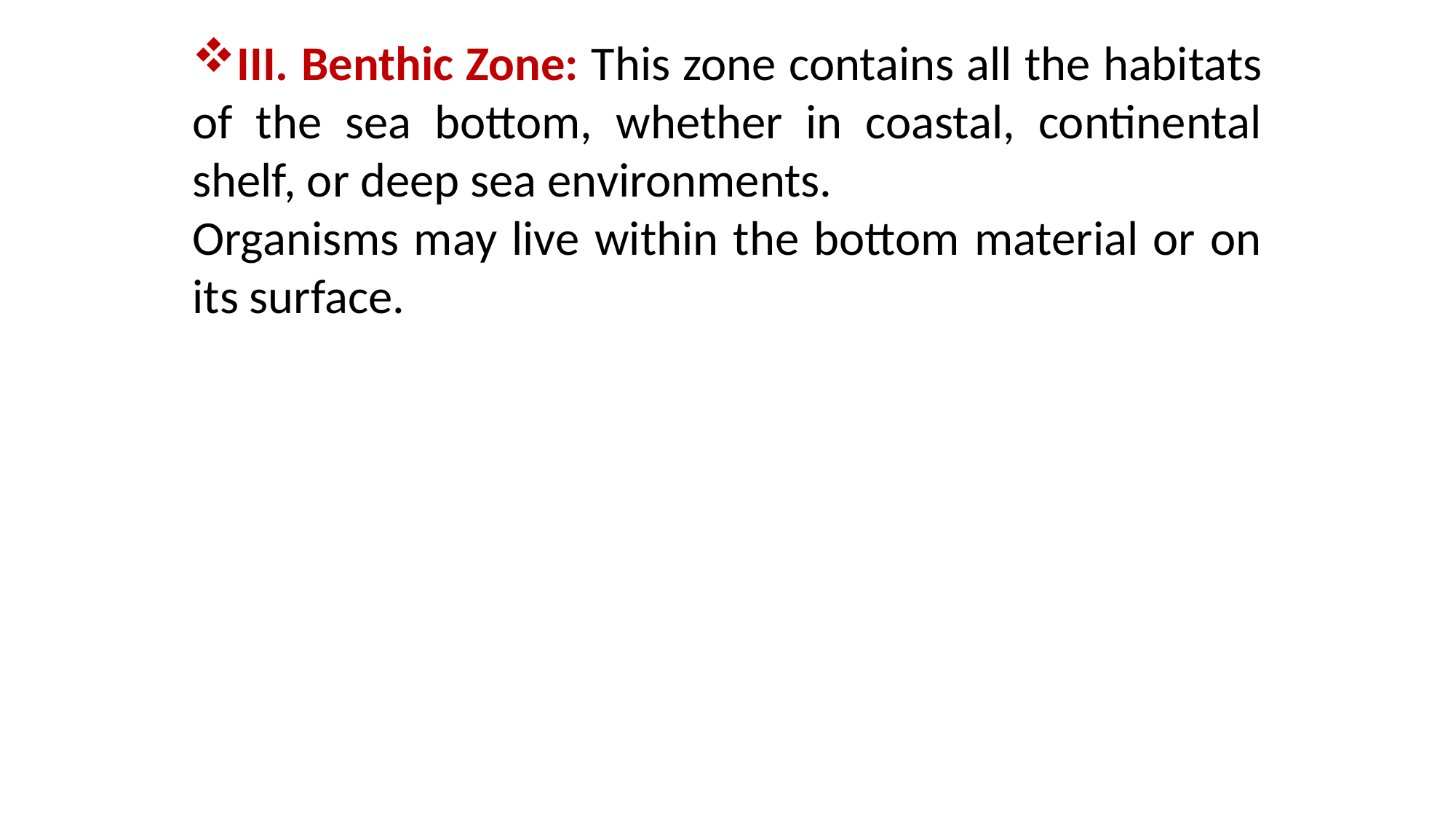

III. Benthic Zone: This zone contains all the habitats of the sea bottom, whether in coastal, continental shelf, or deep sea environments.
Organisms may live within the bottom material or on its surface.